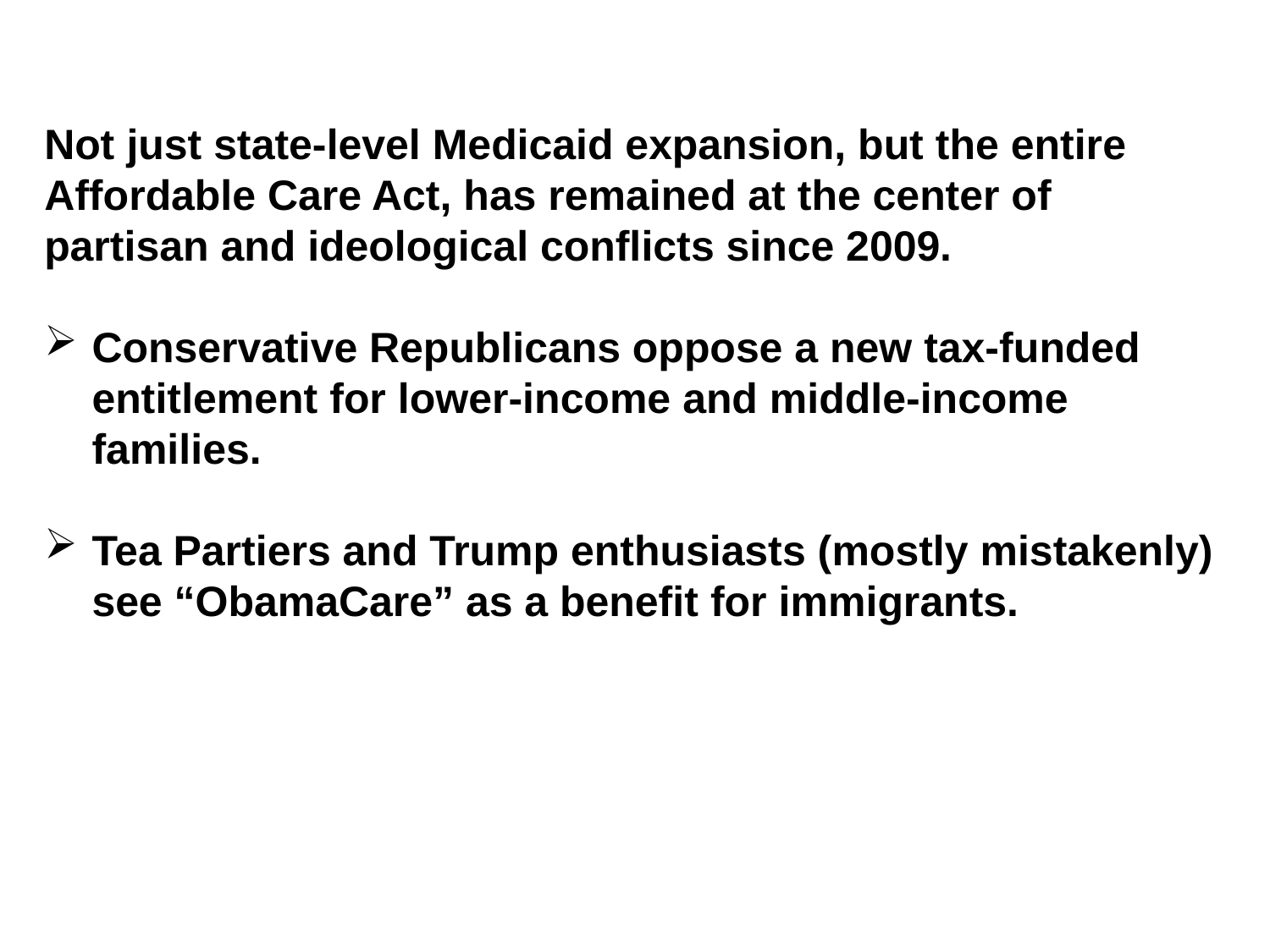

Not just state-level Medicaid expansion, but the entire Affordable Care Act, has remained at the center of partisan and ideological conflicts since 2009.

Conservative Republicans oppose a new tax-funded entitlement for lower-income and middle-income families.

Tea Partiers and Trump enthusiasts (mostly mistakenly) see “ObamaCare” as a benefit for immigrants.